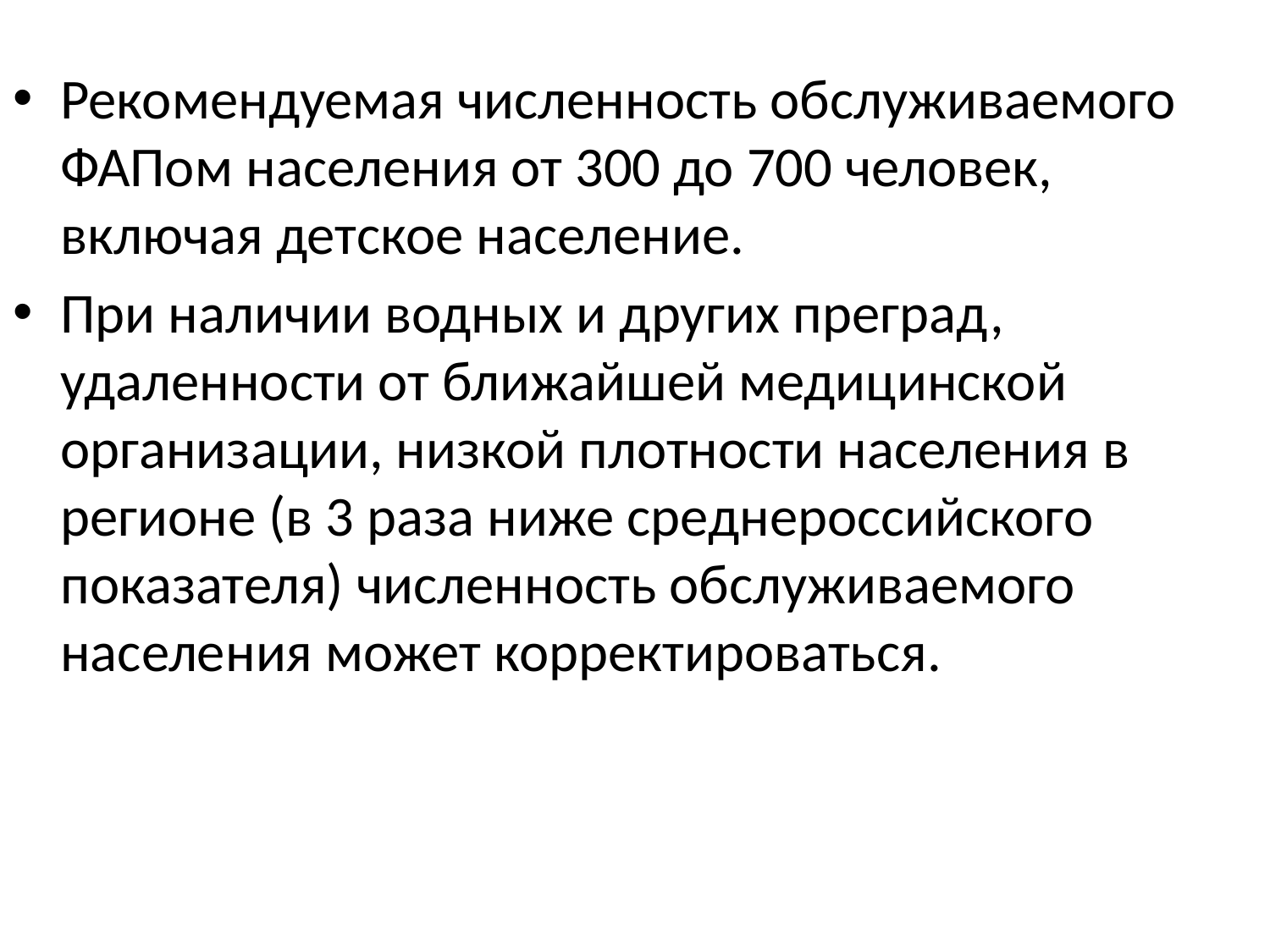

Рекомендуемая численность обслуживаемого ФАПом населения от 300 до 700 человек, включая детское население.
При наличии водных и других преград, удаленности от ближайшей медицинской организации, низкой плотности населения в регионе (в 3 раза ниже среднероссийского показателя) численность обслуживаемого населения может корректироваться.